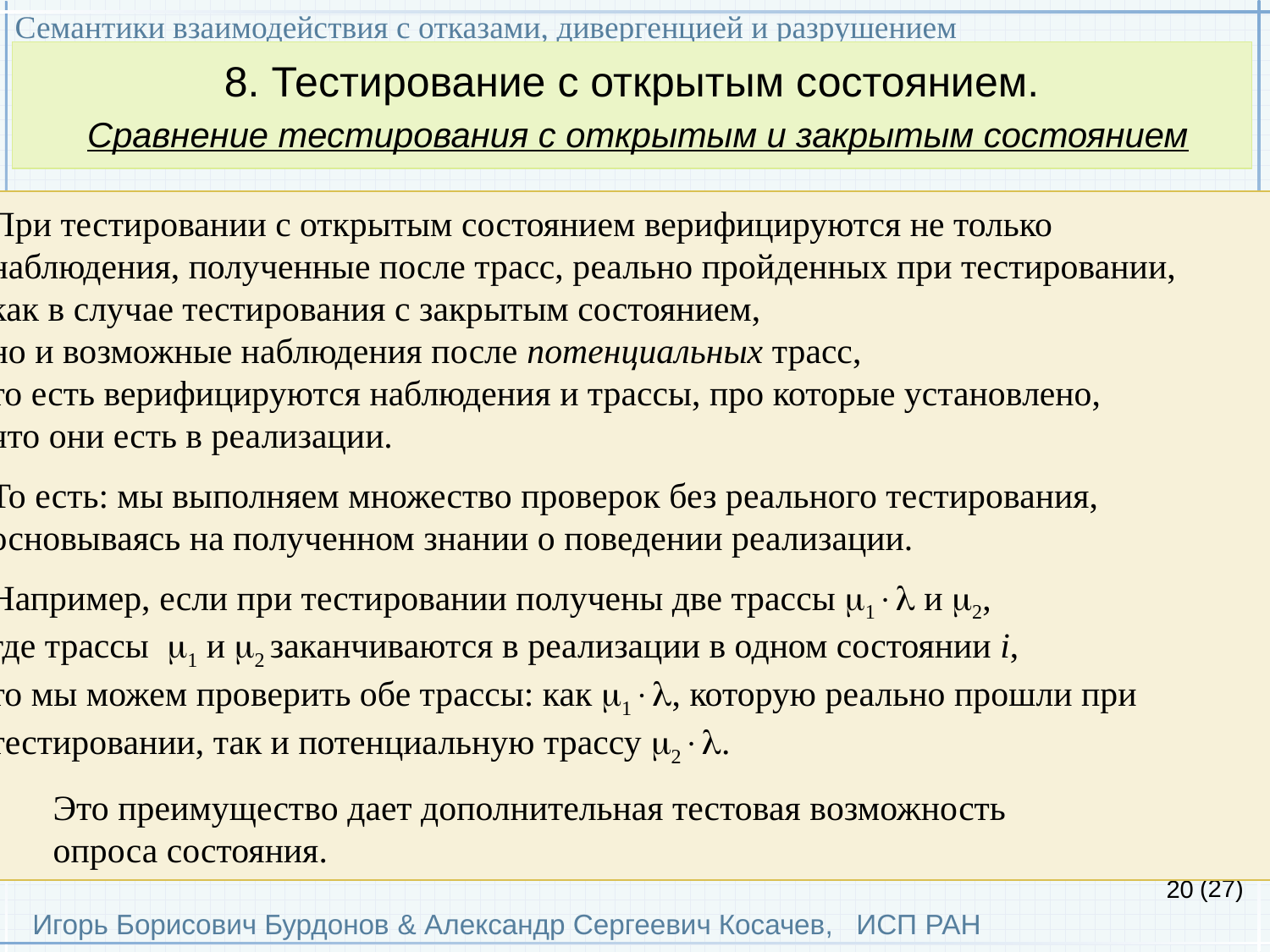

Семантики взаимодействия с отказами, дивергенцией и разрушением

Игорь Борисович Бурдонов & Александр Сергеевич Косачев,   ИСП РАН

(27)

8. Тестирование с открытым состоянием.
 Сравнение тестирования с открытым и закрытым состоянием
При тестировании с открытым состоянием верифицируются не только
наблюдения, полученные после трасс, реально пройденных при тестировании,
как в случае тестирования с закрытым состоянием,
но и возможные наблюдения после потенциальных трасс,
то есть верифицируются наблюдения и трассы, про которые установлено,
что они есть в реализации.
То есть: мы выполняем множество проверок без реального тестирования,
основываясь на полученном знании о поведении реализации.
Например, если при тестировании получены две трассы μ1⋅λ и μ2,
где трассы  μ1 и μ2 заканчиваются в реализации в одном состоянии i,
то мы можем проверить обе трассы: как μ1⋅λ, которую реально прошли при
тестировании, так и потенциальную трассу μ2⋅λ.
Это преимущество дает дополнительная тестовая возможность
опроса состояния.
20